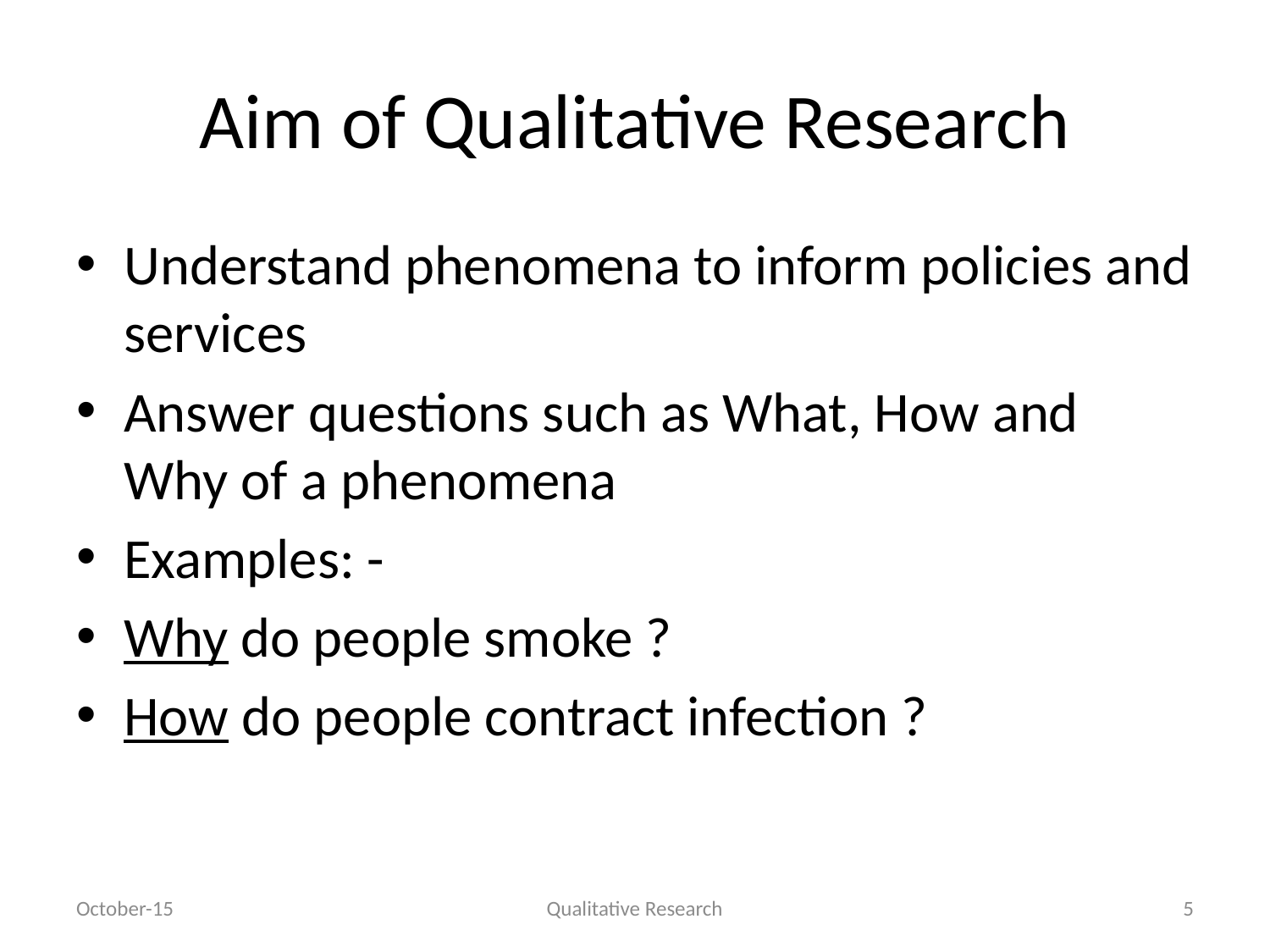

# Aim of Qualitative Research
Understand phenomena to inform policies and services
Answer questions such as What, How and Why of a phenomena
Examples: -
Why do people smoke ?
How do people contract infection ?

October-15
Qualitative Research
5